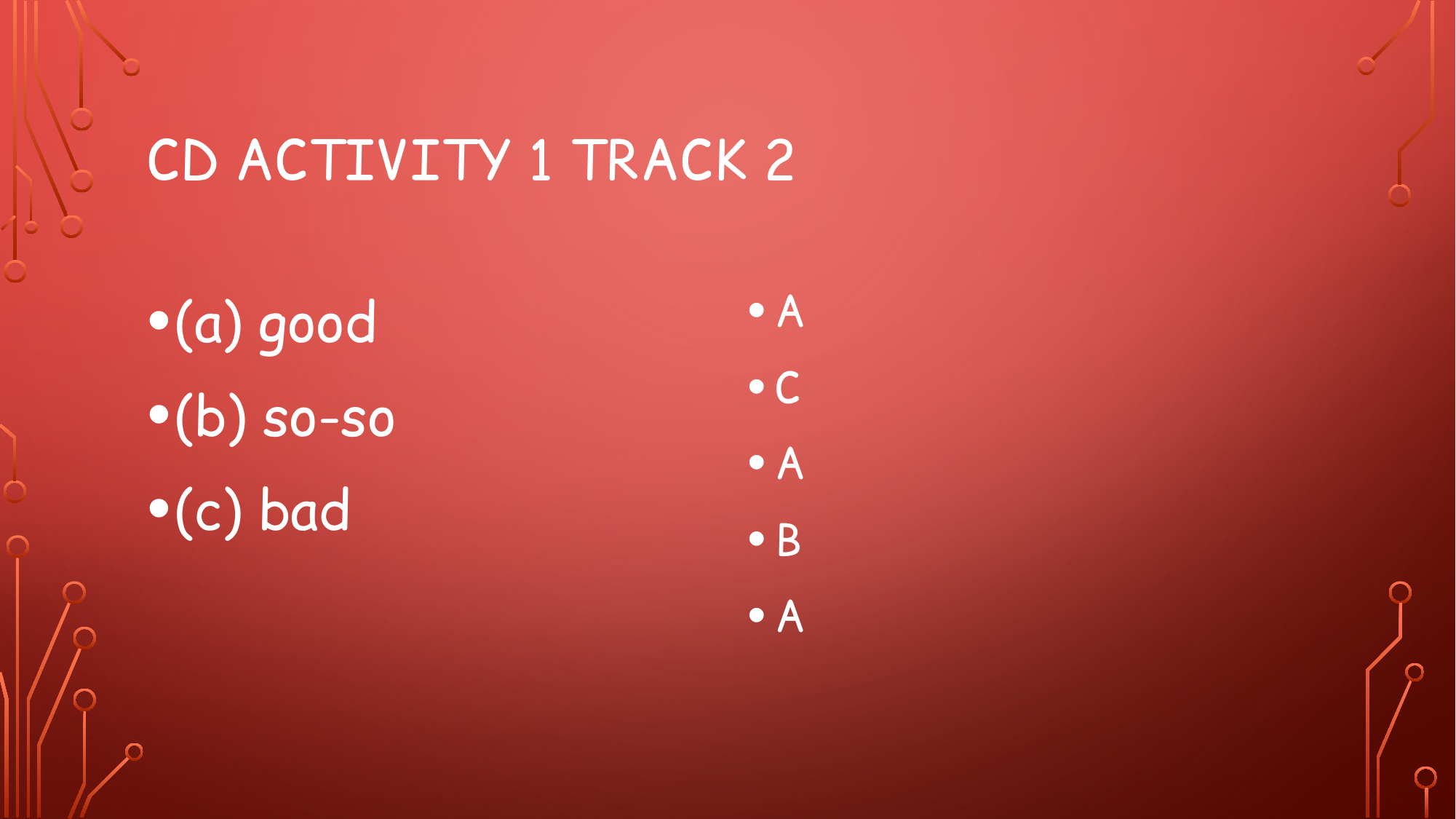

# CD activity 1 Track 2
(a) good
(b) so-so
(c) bad

A
C
A
B
A